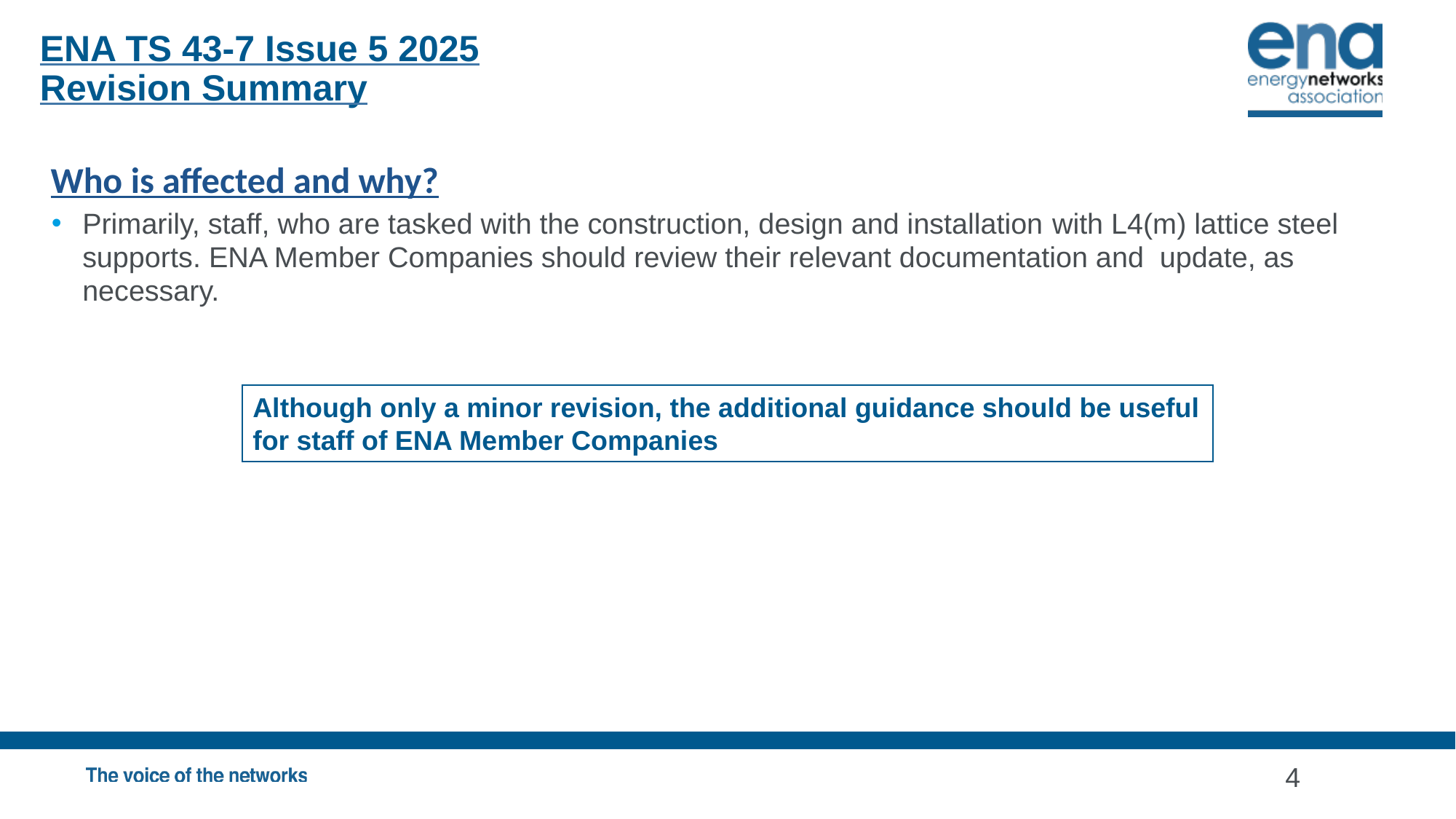

ENA TS 43-7 Issue 5 2025
Revision Summary
Who is affected and why?
Primarily, staff, who are tasked with the construction, design and installation with L4(m) lattice steel supports. ENA Member Companies should review their relevant documentation and  update, as necessary.
Although only a minor revision, the additional guidance should be useful for staff of ENA Member Companies
4